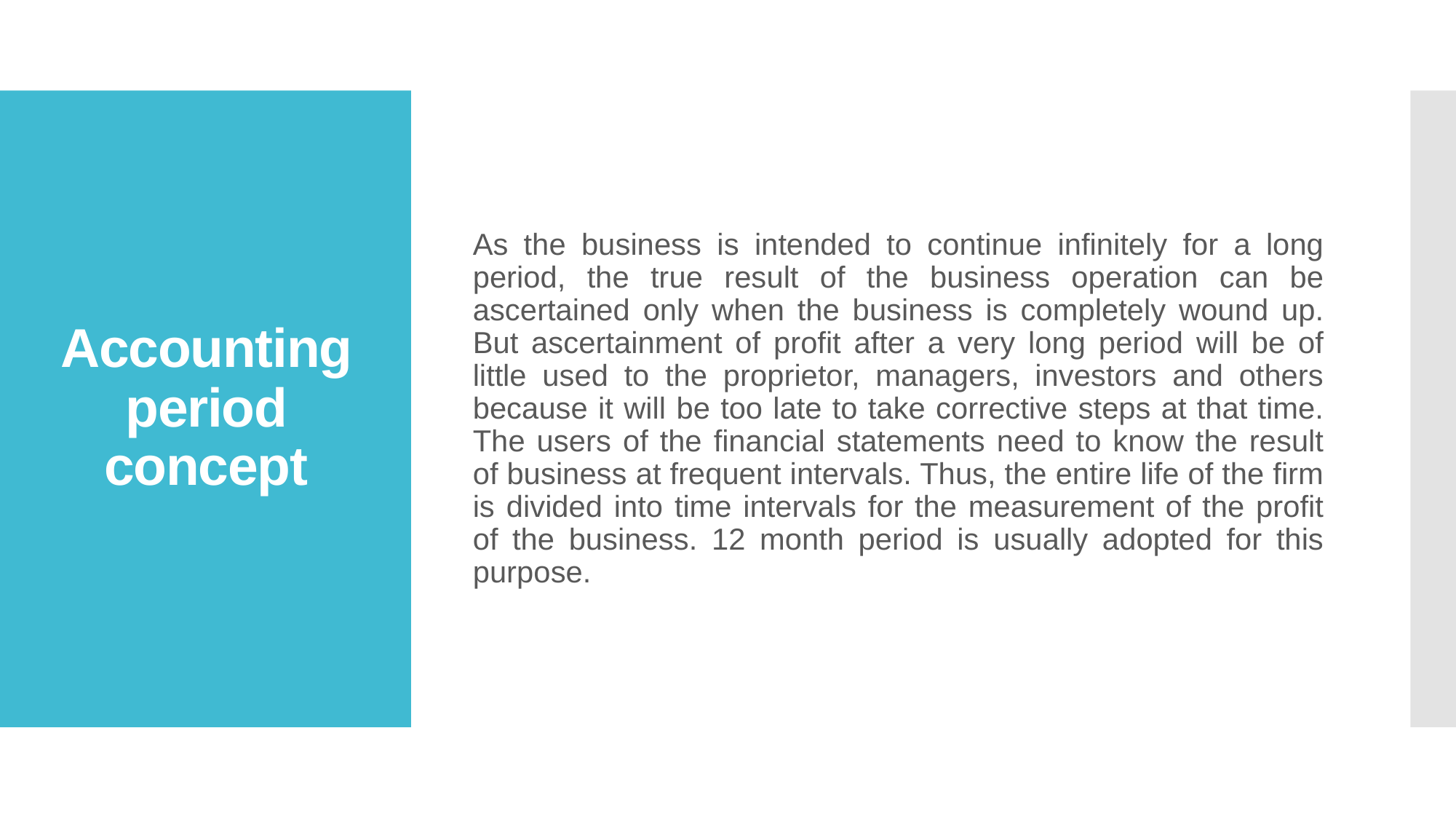

As the business is intended to continue infinitely for a long period, the true result of the business operation can be ascertained only when the business is completely wound up. But ascertainment of profit after a very long period will be of little used to the proprietor, managers, investors and others because it will be too late to take corrective steps at that time. The users of the financial statements need to know the result of business at frequent intervals. Thus, the entire life of the firm is divided into time intervals for the measurement of the profit of the business. 12 month period is usually adopted for this purpose.
# Accounting period concept